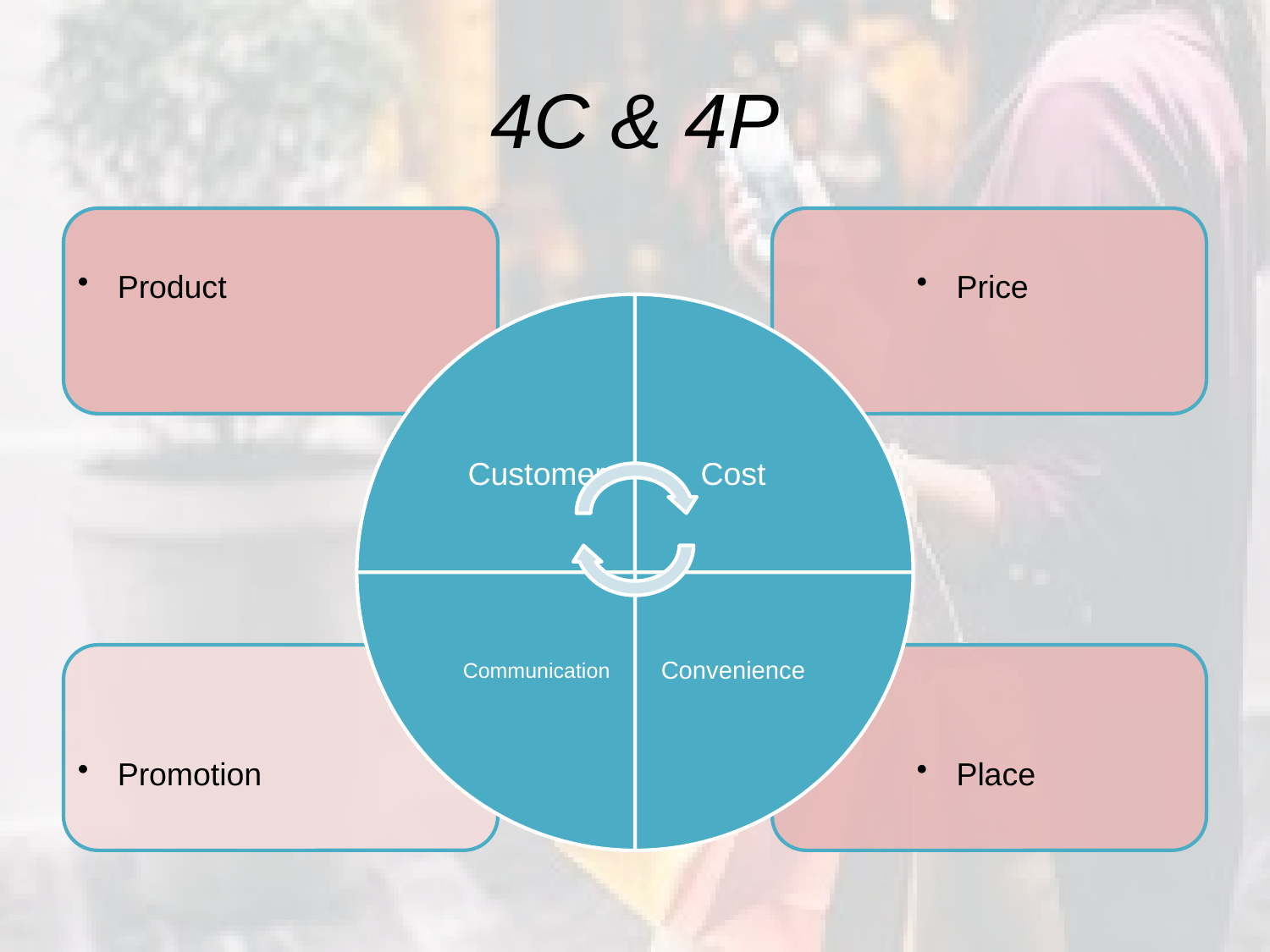

# 4C & 4P
Customer
Product
Cost
Price
Convenience
Place
Communication
Promotion